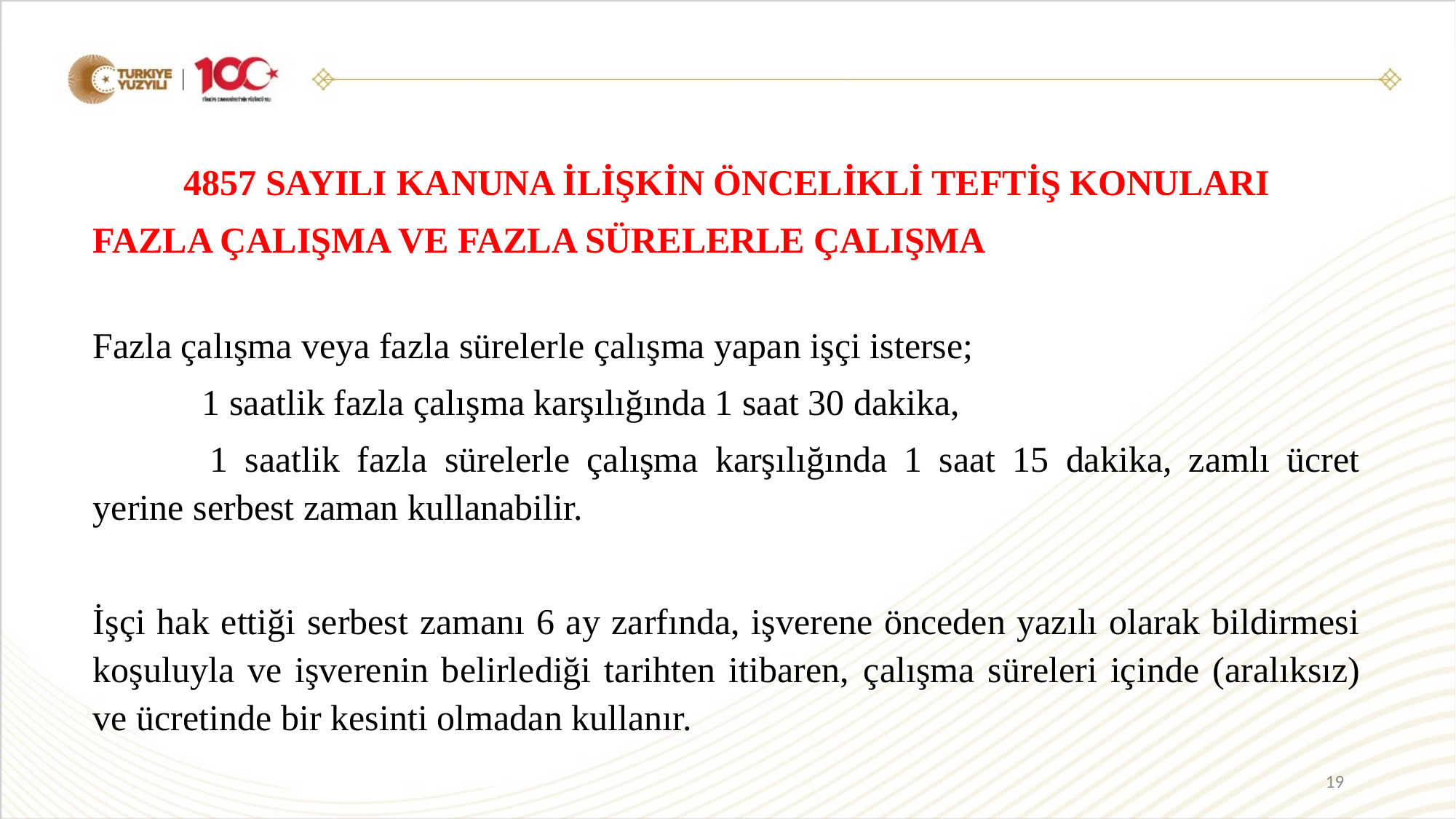

Eşit Davranma İlkesi
4857 SAYILI KANUNA İLİŞKİN ÖNCELİKLİ TEFTİŞ KONULARI
FAZLA ÇALIŞMA VE FAZLA SÜRELERLE ÇALIŞMA

Fazla çalışma veya fazla sürelerle çalışma yapan işçi isterse;
	1 saatlik fazla çalışma karşılığında 1 saat 30 dakika,
 	1 saatlik fazla sürelerle çalışma karşılığında 1 saat 15 dakika, zamlı ücret yerine serbest zaman kullanabilir.

İşçi hak ettiği serbest zamanı 6 ay zarfında, işverene önceden yazılı olarak bildirmesi koşuluyla ve işverenin belirlediği tarihten itibaren, çalışma süreleri içinde (aralıksız) ve ücretinde bir kesinti olmadan kullanır.

19